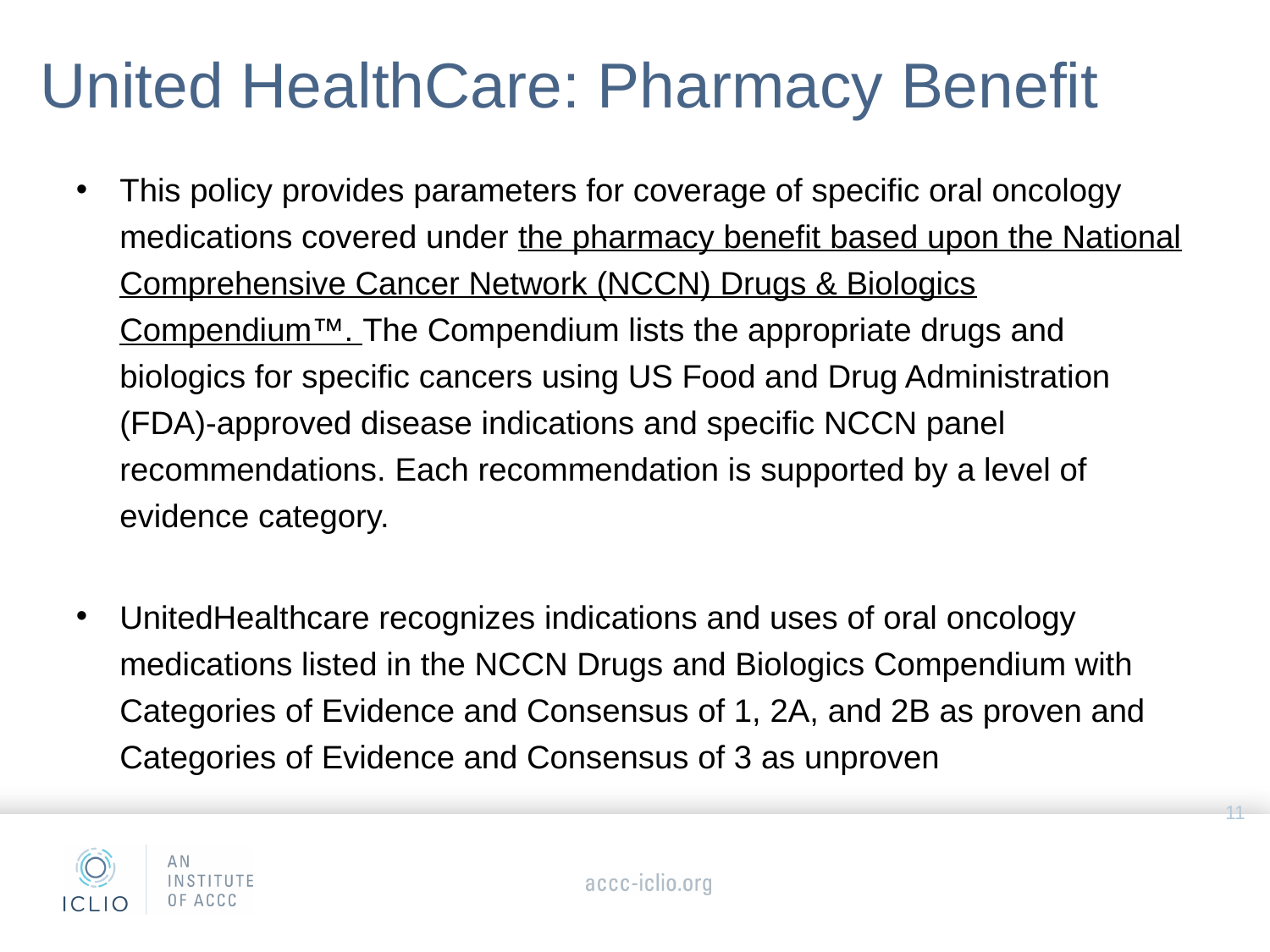

# United HealthCare: Pharmacy Benefit
This policy provides parameters for coverage of specific oral oncology medications covered under the pharmacy benefit based upon the National Comprehensive Cancer Network (NCCN) Drugs & Biologics Compendium™. The Compendium lists the appropriate drugs and biologics for specific cancers using US Food and Drug Administration (FDA)-approved disease indications and specific NCCN panel recommendations. Each recommendation is supported by a level of evidence category.

UnitedHealthcare recognizes indications and uses of oral oncology medications listed in the NCCN Drugs and Biologics Compendium with Categories of Evidence and Consensus of 1, 2A, and 2B as proven and Categories of Evidence and Consensus of 3 as unproven
11